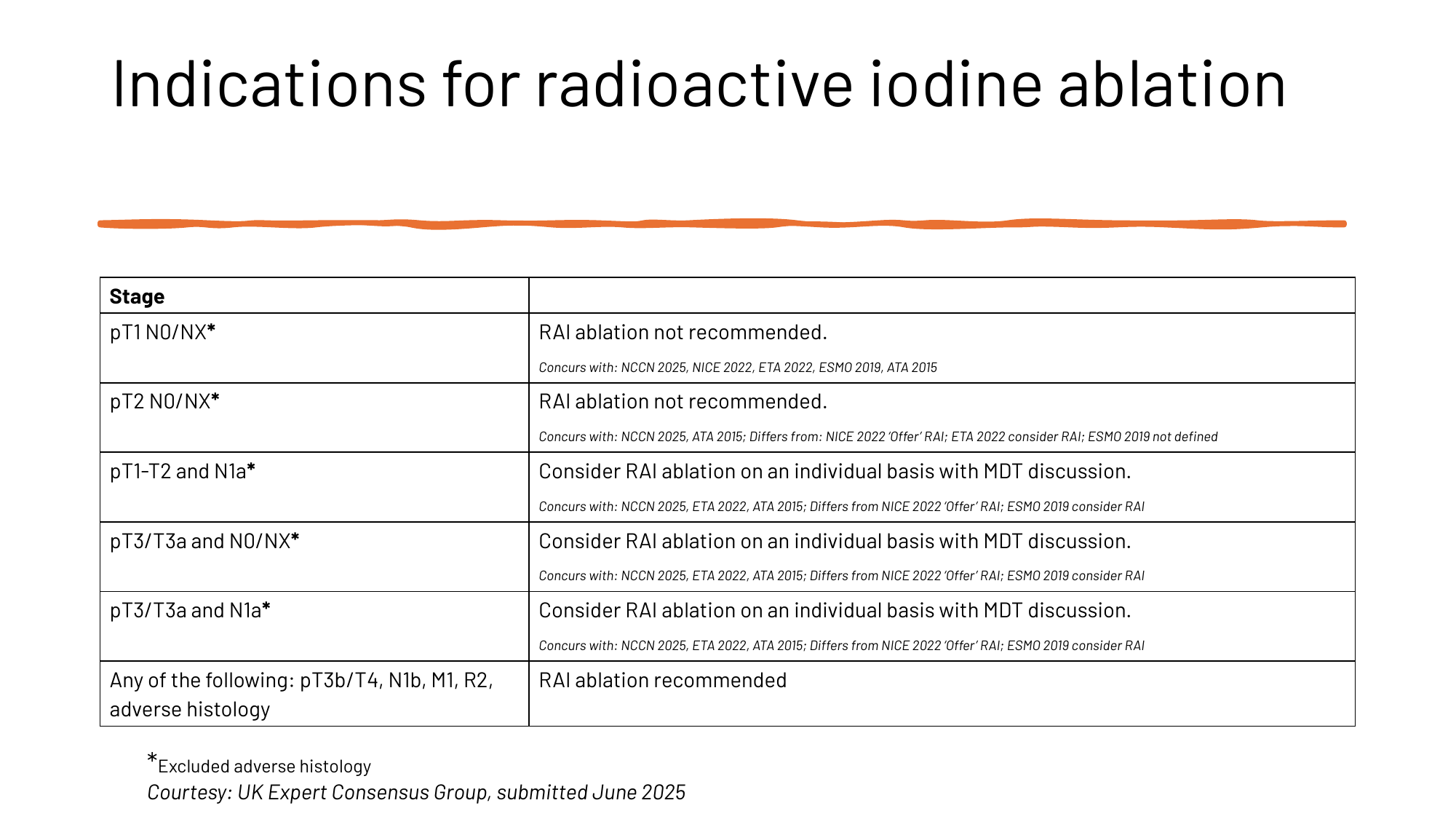

# Indications for radioactive iodine ablation

| Stage |  |
| --- | --- |
| pT1 N0/NX\* | RAI ablation not recommended. Concurs with: NCCN 2025, NICE 2022, ETA 2022, ESMO 2019, ATA 2015 |
| pT2 N0/NX\* | RAI ablation not recommended. Concurs with: NCCN 2025, ATA 2015; Differs from: NICE 2022 ‘Offer’ RAI; ETA 2022 consider RAI; ESMO 2019 not defined |
| pT1-T2 and N1a\* | Consider RAI ablation on an individual basis with MDT discussion. Concurs with: NCCN 2025, ETA 2022, ATA 2015; Differs from NICE 2022 ‘Offer’ RAI; ESMO 2019 consider RAI |
| pT3/T3a and N0/NX\* | Consider RAI ablation on an individual basis with MDT discussion. Concurs with: NCCN 2025, ETA 2022, ATA 2015; Differs from NICE 2022 ‘Offer’ RAI; ESMO 2019 consider RAI |
| pT3/T3a and N1a\* | Consider RAI ablation on an individual basis with MDT discussion. Concurs with: NCCN 2025, ETA 2022, ATA 2015; Differs from NICE 2022 ‘Offer’ RAI; ESMO 2019 consider RAI |
| Any of the following: pT3b/T4, N1b, M1, R2, adverse histology | RAI ablation recommended |
*Excluded adverse histology
Courtesy: UK Expert Consensus Group, submitted June 2025